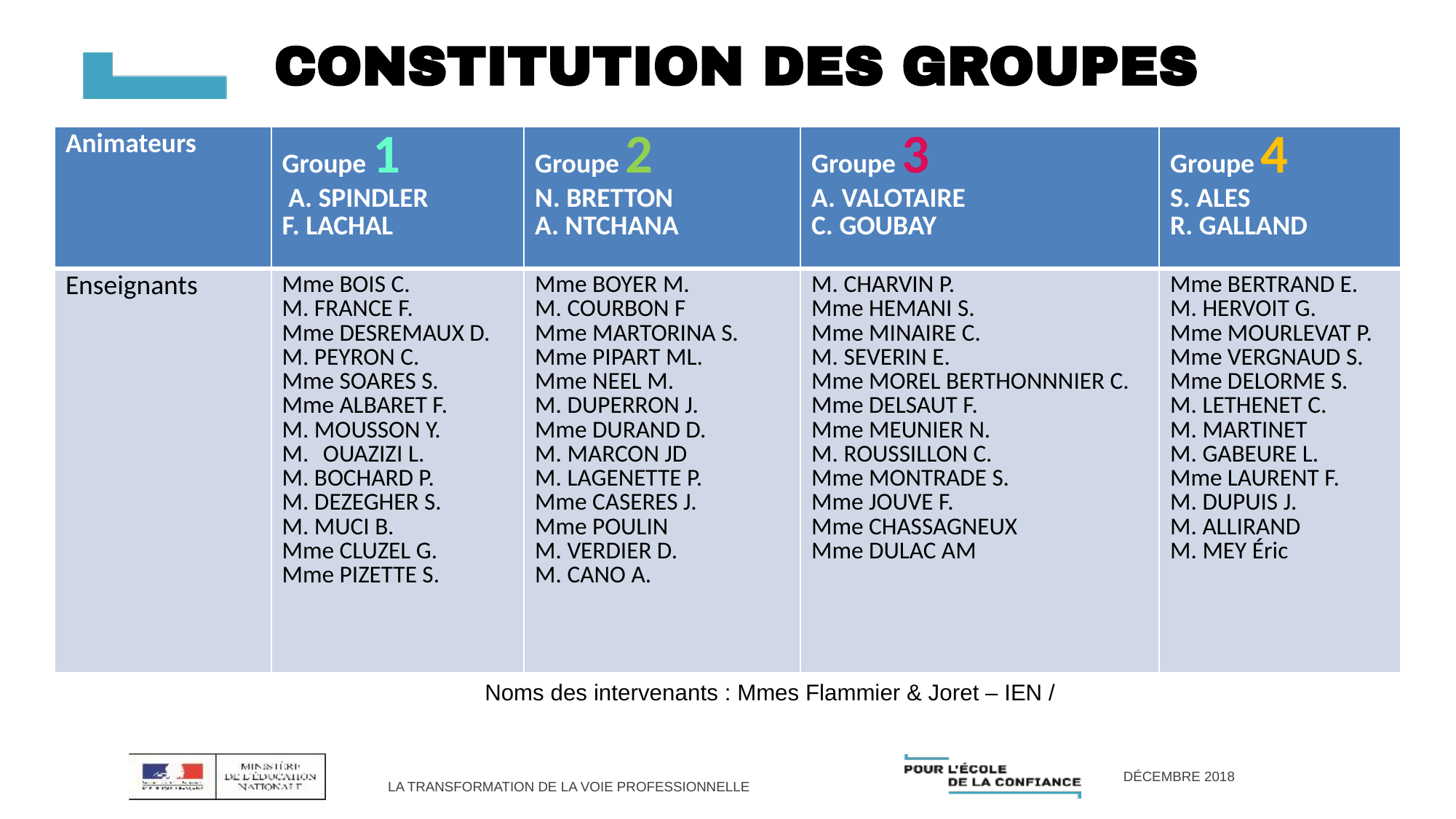

Constitution des groupes
| Animateurs | Groupe 1 A. SPINDLER F. LACHAL | Groupe 2 N. BRETTON A. NTCHANA | Groupe 3 A. VALOTAIRE C. GOUBAY | Groupe 4 S. ALES R. GALLAND |
| --- | --- | --- | --- | --- |
| Enseignants | Mme BOIS C. M. FRANCE F. Mme DESREMAUX D. M. PEYRON C. Mme SOARES S. Mme ALBARET F. M. MOUSSON Y. OUAZIZI L. M. BOCHARD P. M. DEZEGHER S. M. MUCI B. Mme CLUZEL G. Mme PIZETTE S. | Mme BOYER M. M. COURBON F Mme MARTORINA S. Mme PIPART ML. Mme NEEL M. M. DUPERRON J. Mme DURAND D. M. MARCON JD M. LAGENETTE P. Mme CASERES J. Mme POULIN M. VERDIER D. M. CANO A. | M. CHARVIN P. Mme HEMANI S. Mme MINAIRE C. M. SEVERIN E. Mme MOREL BERTHONNNIER C. Mme DELSAUT F. Mme MEUNIER N. M. ROUSSILLON C. Mme MONTRADE S. Mme JOUVE F. Mme CHASSAGNEUX Mme DULAC AM | Mme BERTRAND E. M. HERVOIT G. Mme MOURLEVAT P. Mme VERGNAUD S. Mme DELORME S. M. LETHENET C. M. MARTINET M. GABEURE L. Mme LAURENT F. M. DUPUIS J. M. ALLIRAND M. MEY Éric |

Noms des intervenants : Mmes Flammier & Joret – IEN /